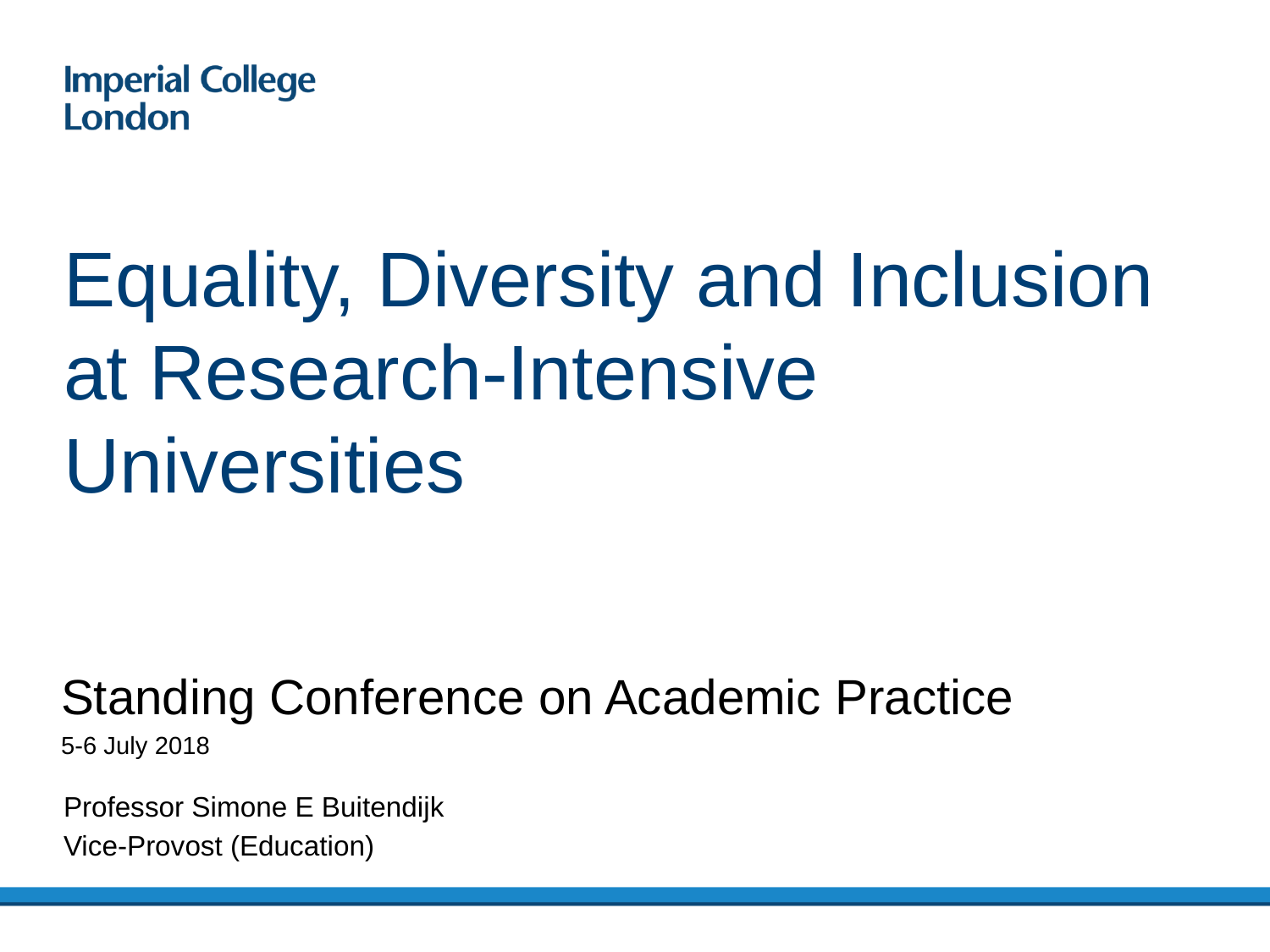

# Equality, Diversity and Inclusion at Research-Intensive Universities
Standing Conference on Academic Practice
5-6 July 2018
Professor Simone E Buitendijk
Vice-Provost (Education)